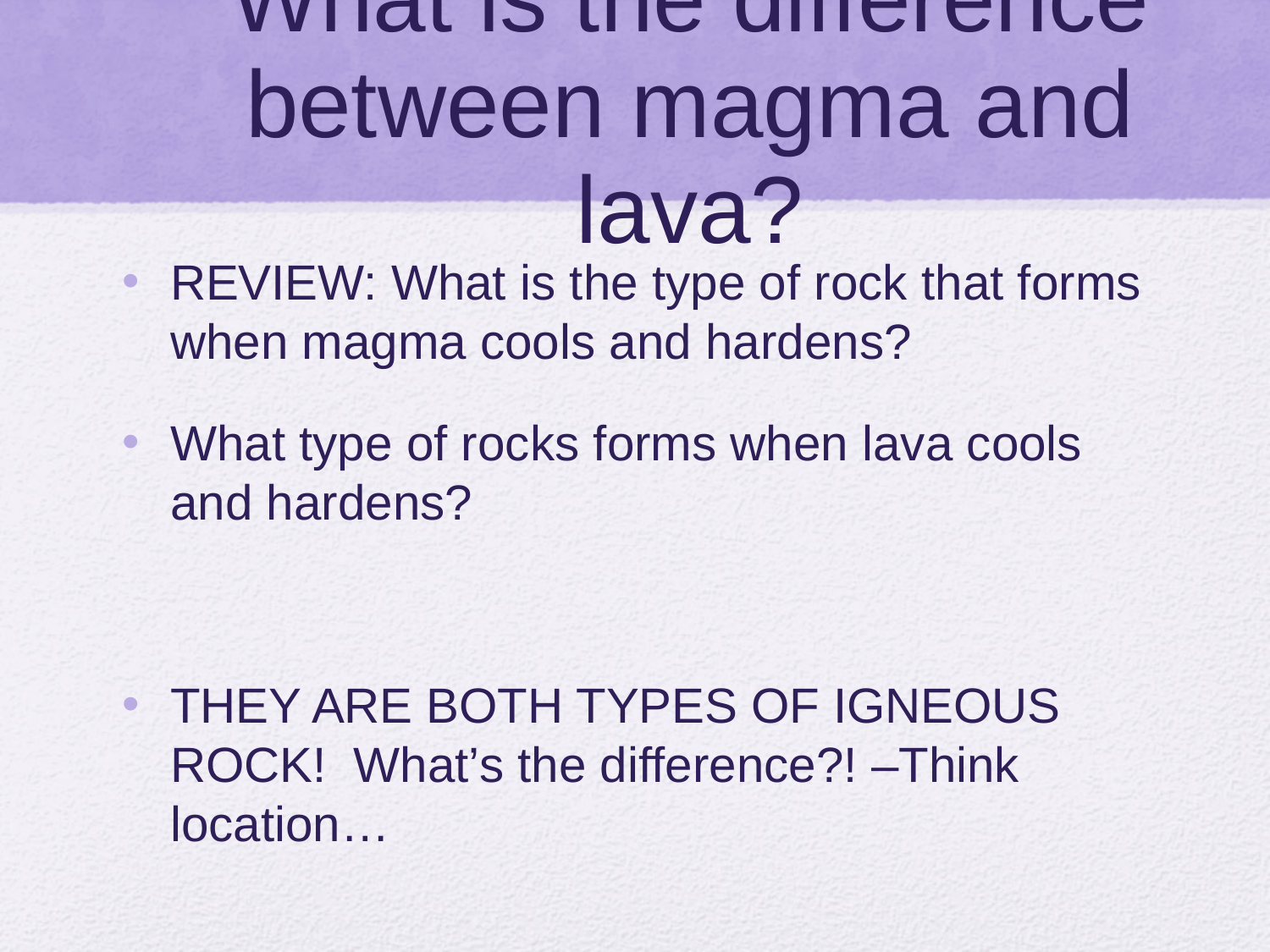

# What is the difference between magma and lava?
REVIEW: What is the type of rock that forms when magma cools and hardens?
What type of rocks forms when lava cools and hardens?

THEY ARE BOTH TYPES OF IGNEOUS ROCK!  What’s the difference?! –Think location…